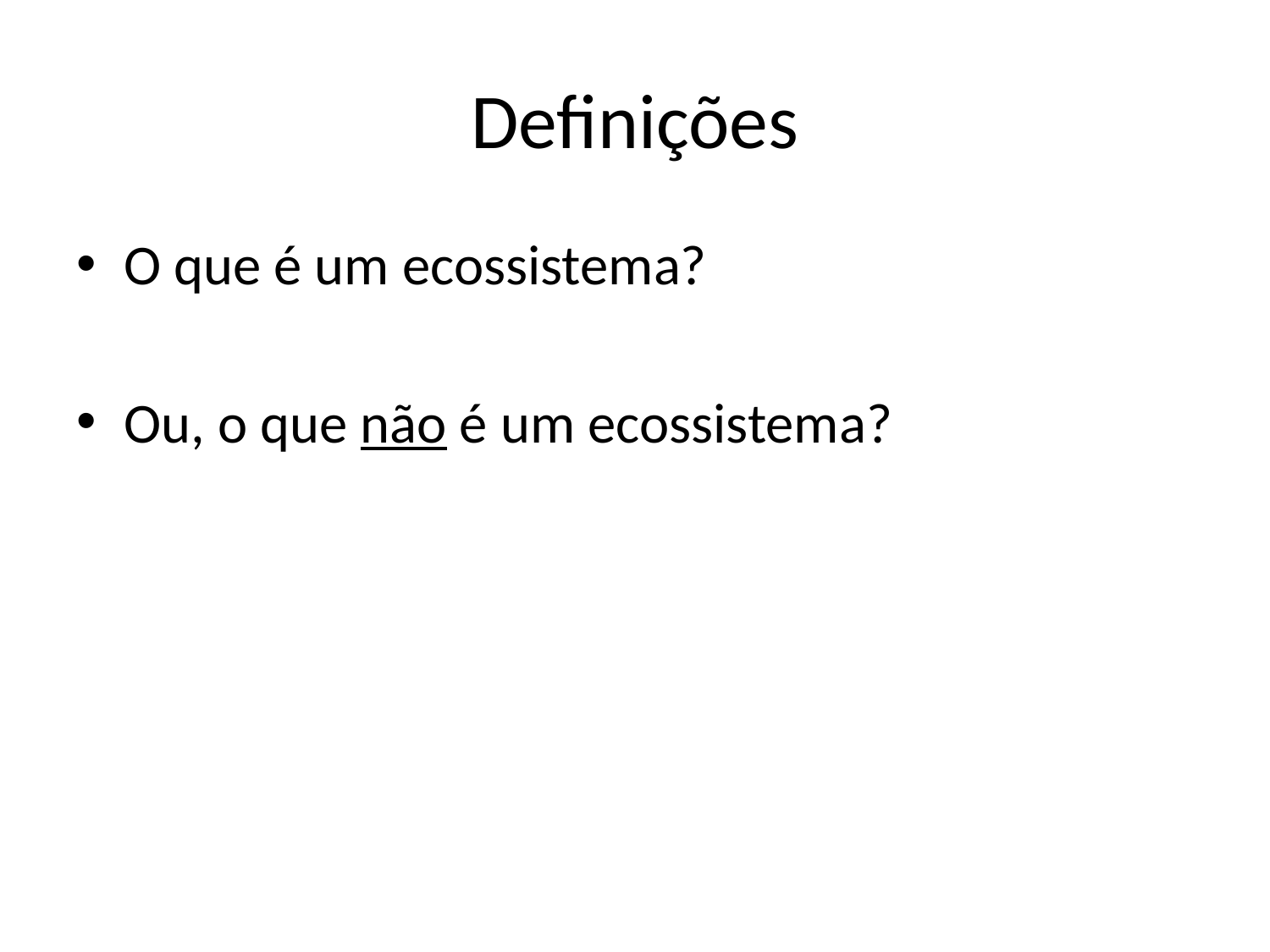

# Definições
O que é um ecossistema?

Ou, o que não é um ecossistema?